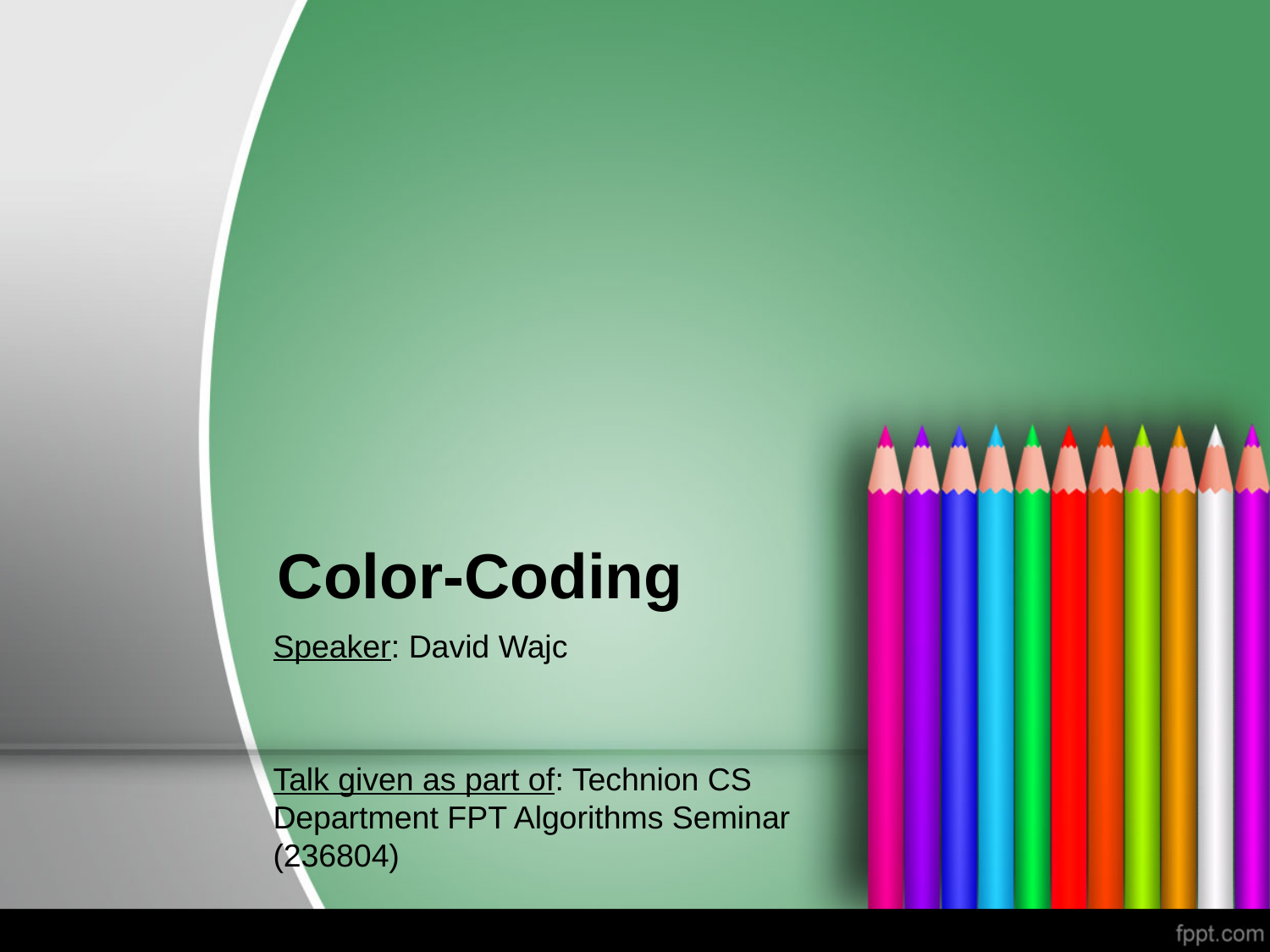

# Color-Coding
Speaker: David Wajc

Talk given as part of: Technion CS Department FPT Algorithms Seminar (236804)